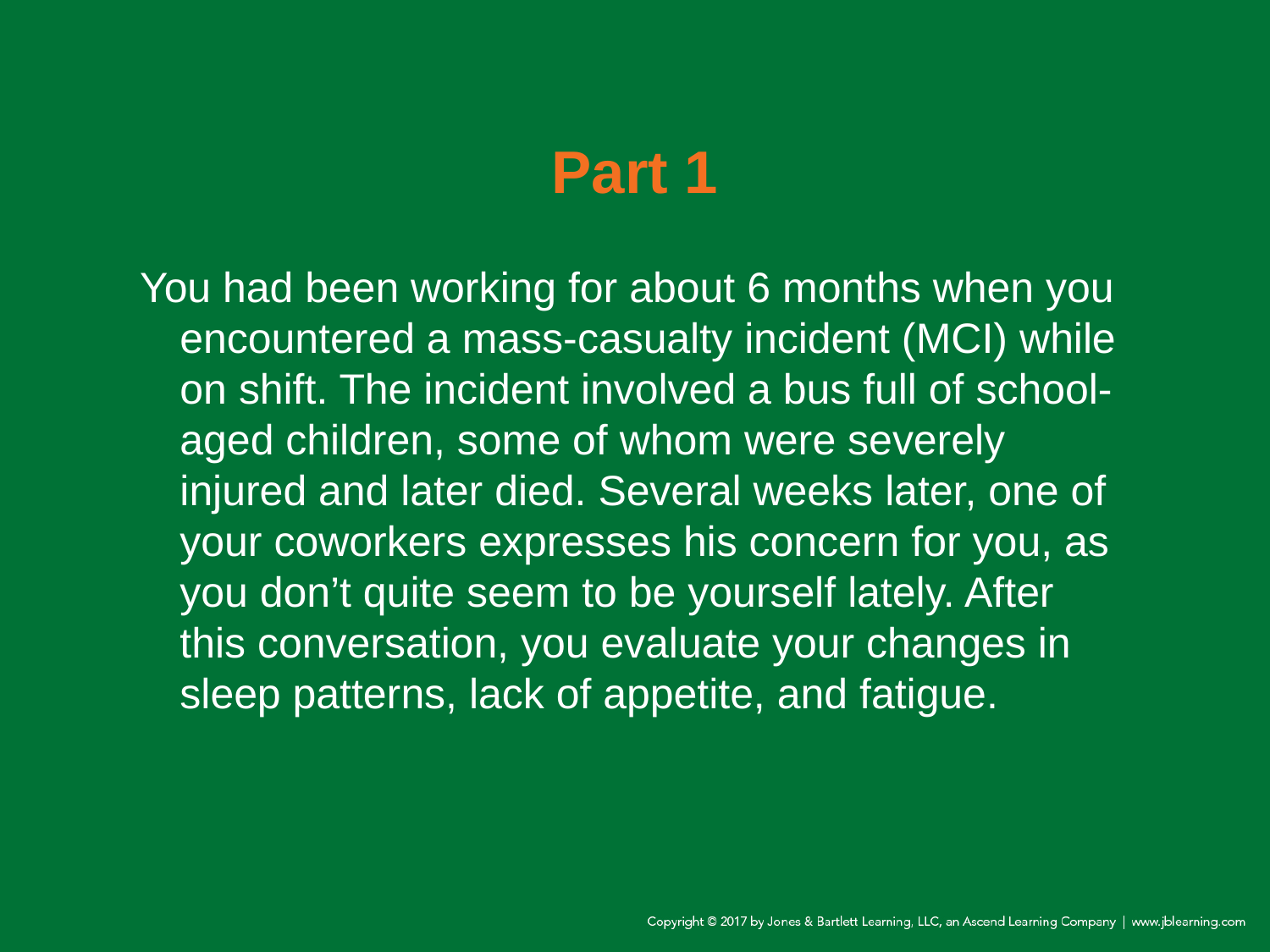

# Part 1
You had been working for about 6 months when you encountered a mass-casualty incident (MCI) while on shift. The incident involved a bus full of school-aged children, some of whom were severely injured and later died. Several weeks later, one of your coworkers expresses his concern for you, as you don’t quite seem to be yourself lately. After this conversation, you evaluate your changes in sleep patterns, lack of appetite, and fatigue.